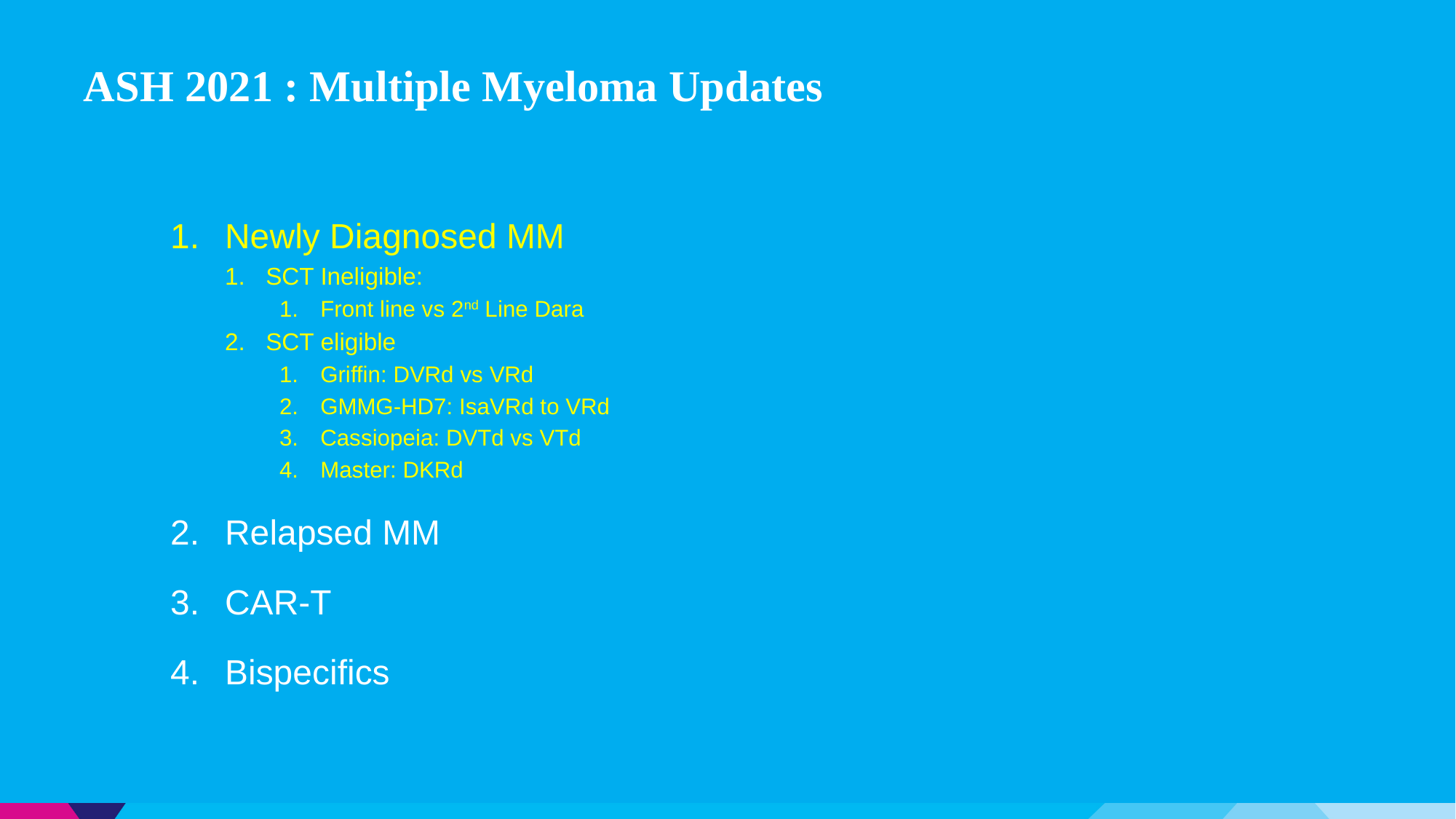

# ASH 2021 : Multiple Myeloma Updates
Newly Diagnosed MM
SCT Ineligible:
Front line vs 2nd Line Dara
SCT eligible
Griffin: DVRd vs VRd
GMMG-HD7: IsaVRd to VRd
Cassiopeia: DVTd vs VTd
Master: DKRd
Relapsed MM
CAR-T
Bispecifics